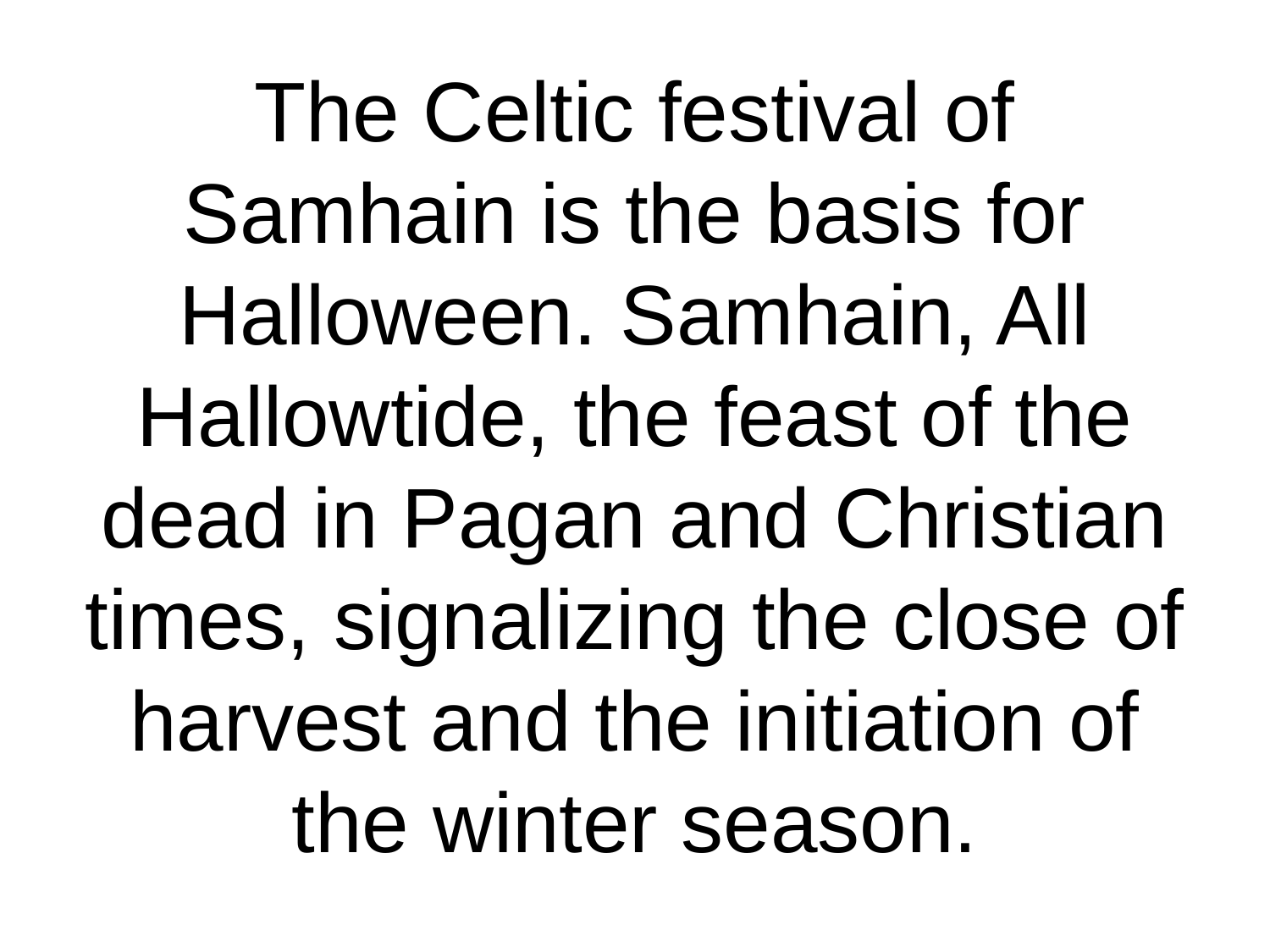

# The Celtic festival of Samhain is the basis for Halloween. Samhain, All Hallowtide, the feast of the dead in Pagan and Christian times, signalizing the close of harvest and the initiation of the winter season.